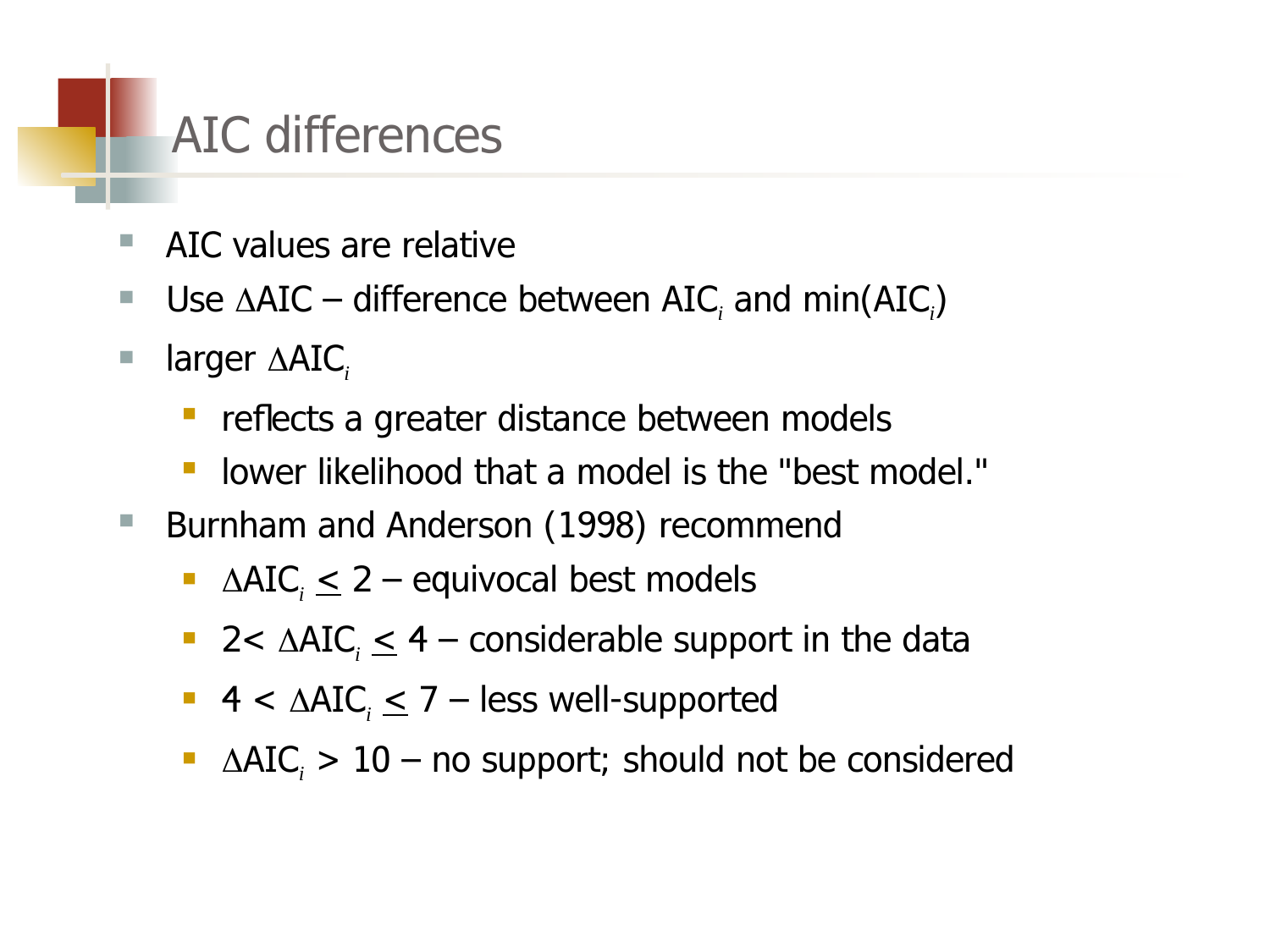

# AIC differences
AIC values are relative
Use ΔAIC – difference between AICi and min(AICi)
larger ΔAICi
reflects a greater distance between models
lower likelihood that a model is the "best model."
Burnham and Anderson (1998) recommend
ΔAICi < 2 – equivocal best models
2< ΔAICi < 4 – considerable support in the data
4 < ΔAICi < 7 – less well-supported
ΔAICi > 10 – no support; should not be considered